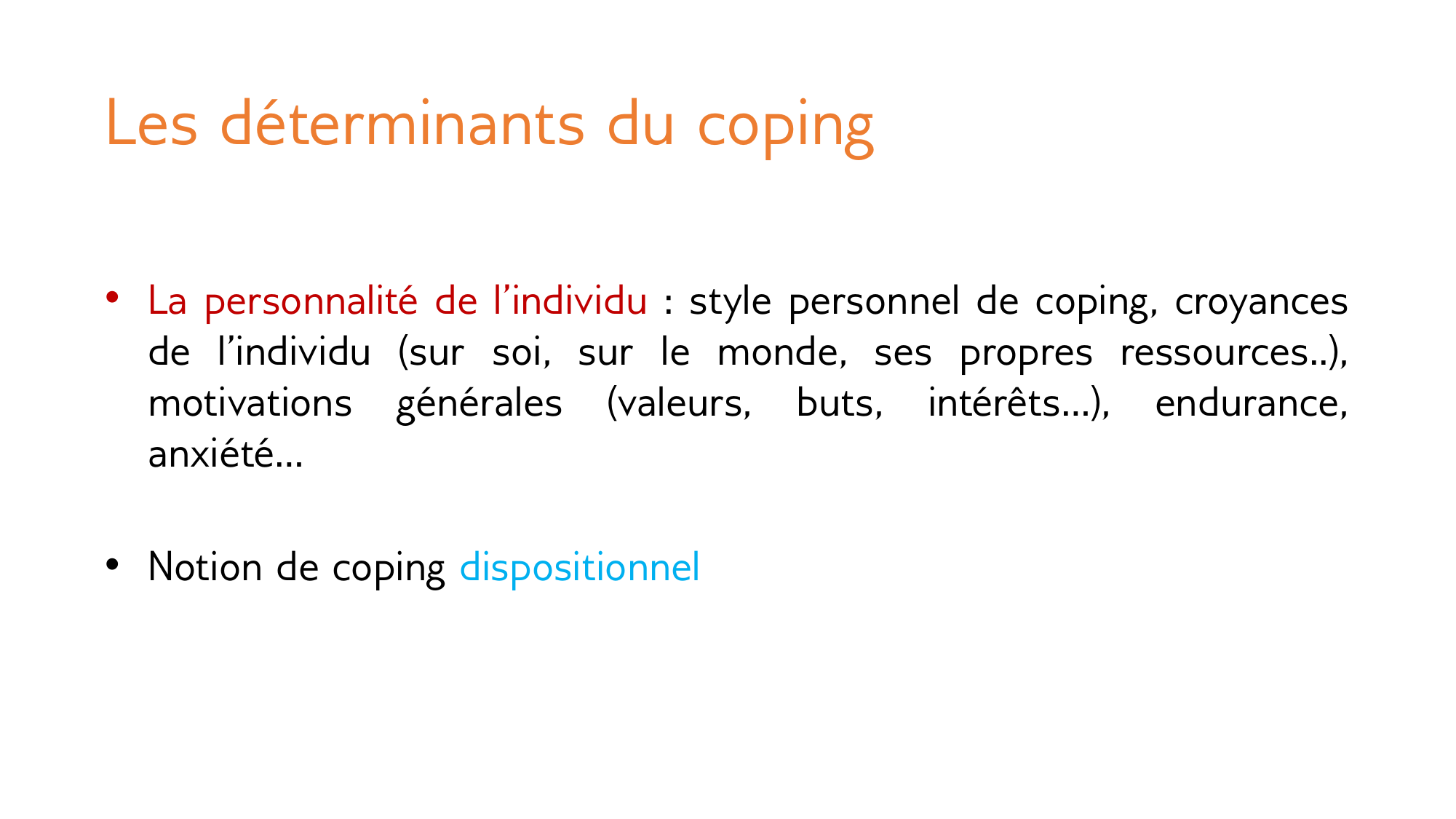

# Les déterminants du coping

La personnalité de l’individu : style personnel de coping, croyances de l’individu (sur soi, sur le monde, ses propres ressources..), motivations générales (valeurs, buts, intérêts…), endurance, anxiété…

Notion de coping dispositionnel